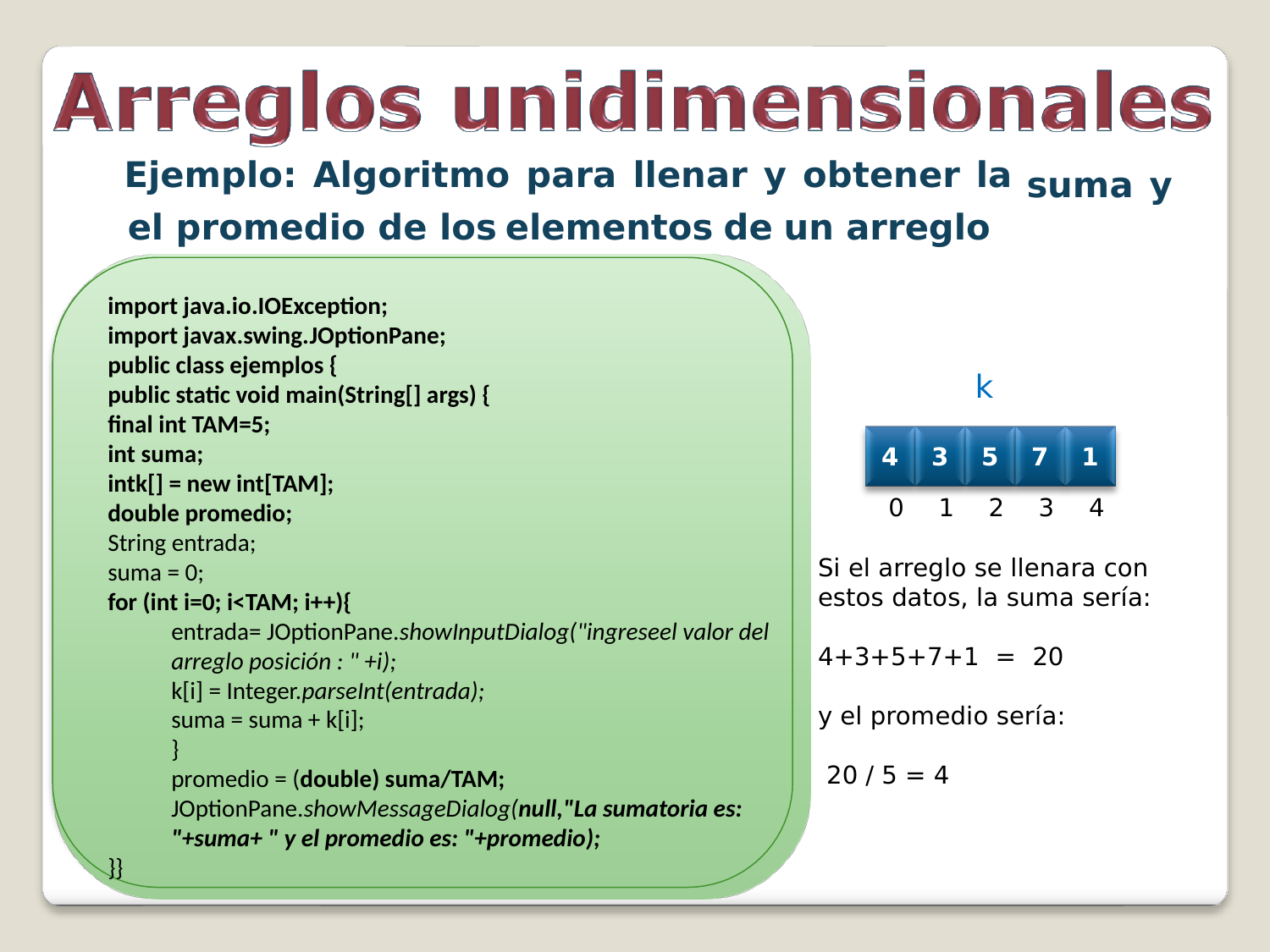

Ejemplo: Algoritmo para llenar y obtener la
suma
y
el promedio de los
elementos
de
un
arreglo

import java.io.IOException;
import javax.swing.JOptionPane;
public class ejemplos {
public static void main(String[] args) {
final int TAM=5;
int suma;
intk[] = new int[TAM];
double promedio;
String entrada;
suma = 0;
for (int i=0; i<TAM; i++){
entrada= JOptionPane.showInputDialog("ingreseel valor del arreglo posición : " +i);
k[i] = Integer.parseInt(entrada);
suma = suma + k[i];
}
promedio = (double) suma/TAM;
JOptionPane.showMessageDialog(null,"La sumatoria es: "+suma+ " y el promedio es: "+promedio);
}}

k

4
3
5
7
1
0
1
2
3
4
Si el arreglo se llenara con
estos datos, la suma sería:
4+3+5+7+1 = 20
y el promedio sería:
20 / 5 = 4